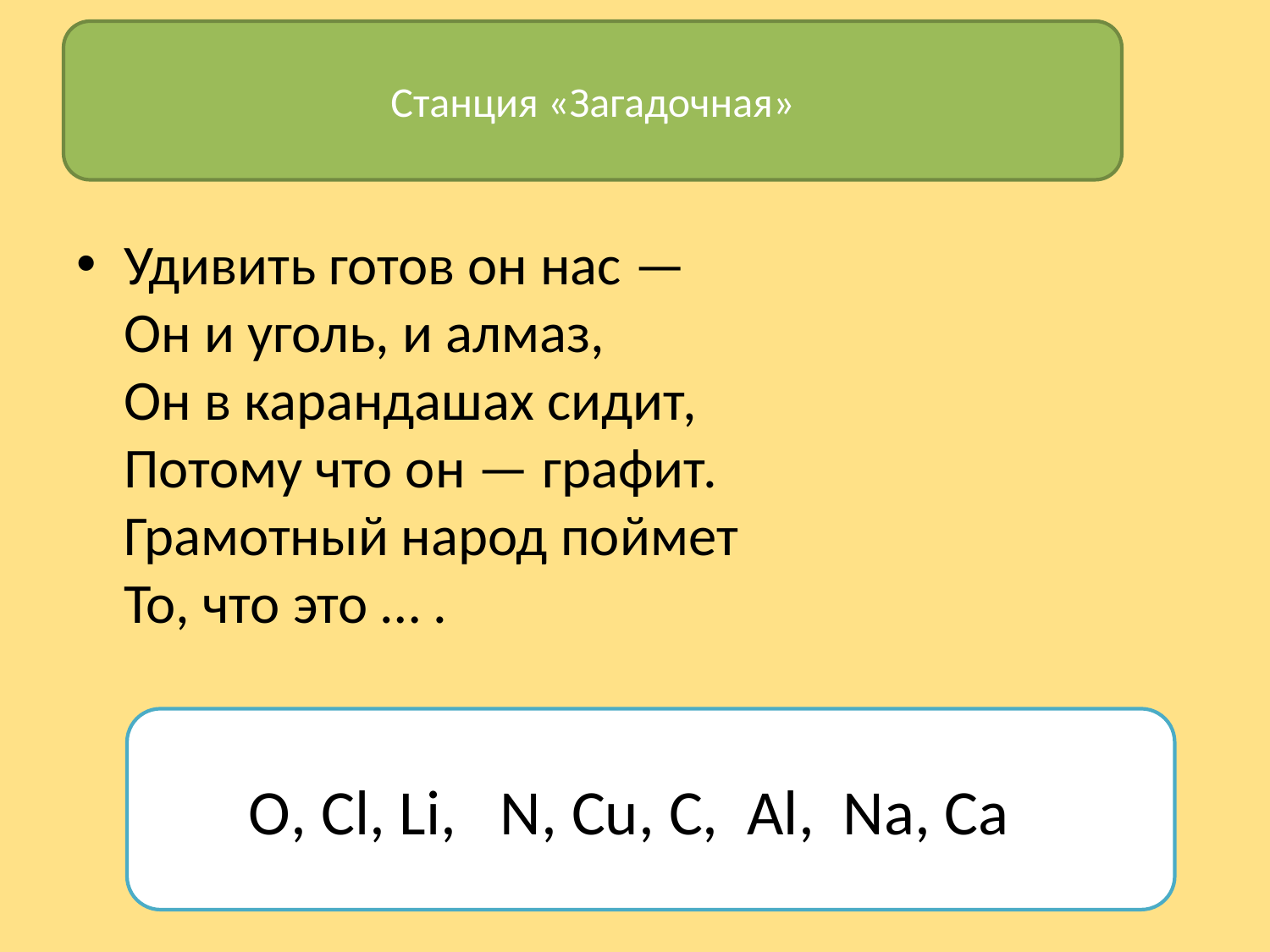

Станция «Загадочная»
# Станция загадки
Удивить готов он нас —
Он и уголь, и алмаз,
Он в карандашах сидит,
Потому что он — графит.
Грамотный народ поймет
То, что это … .
О, Cl, Li,   N, Cu, C,  Al,  Na, Ca